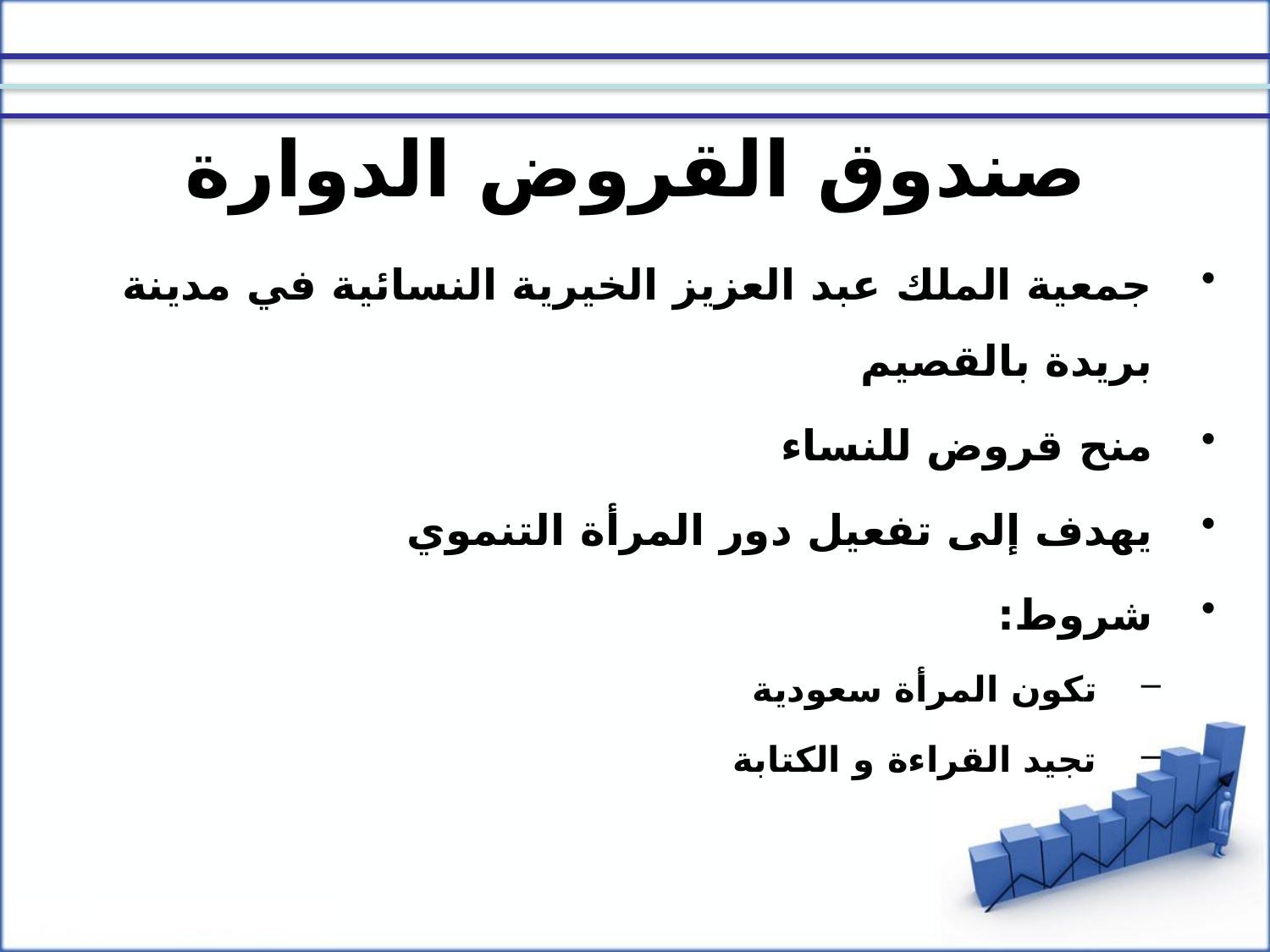

# صندوق القروض الدوارة
جمعية الملك عبد العزيز الخيرية النسائية في مدينة بريدة بالقصيم
منح قروض للنساء
يهدف إلى تفعيل دور المرأة التنموي
شروط:
تكون المرأة سعودية
تجيد القراءة و الكتابة